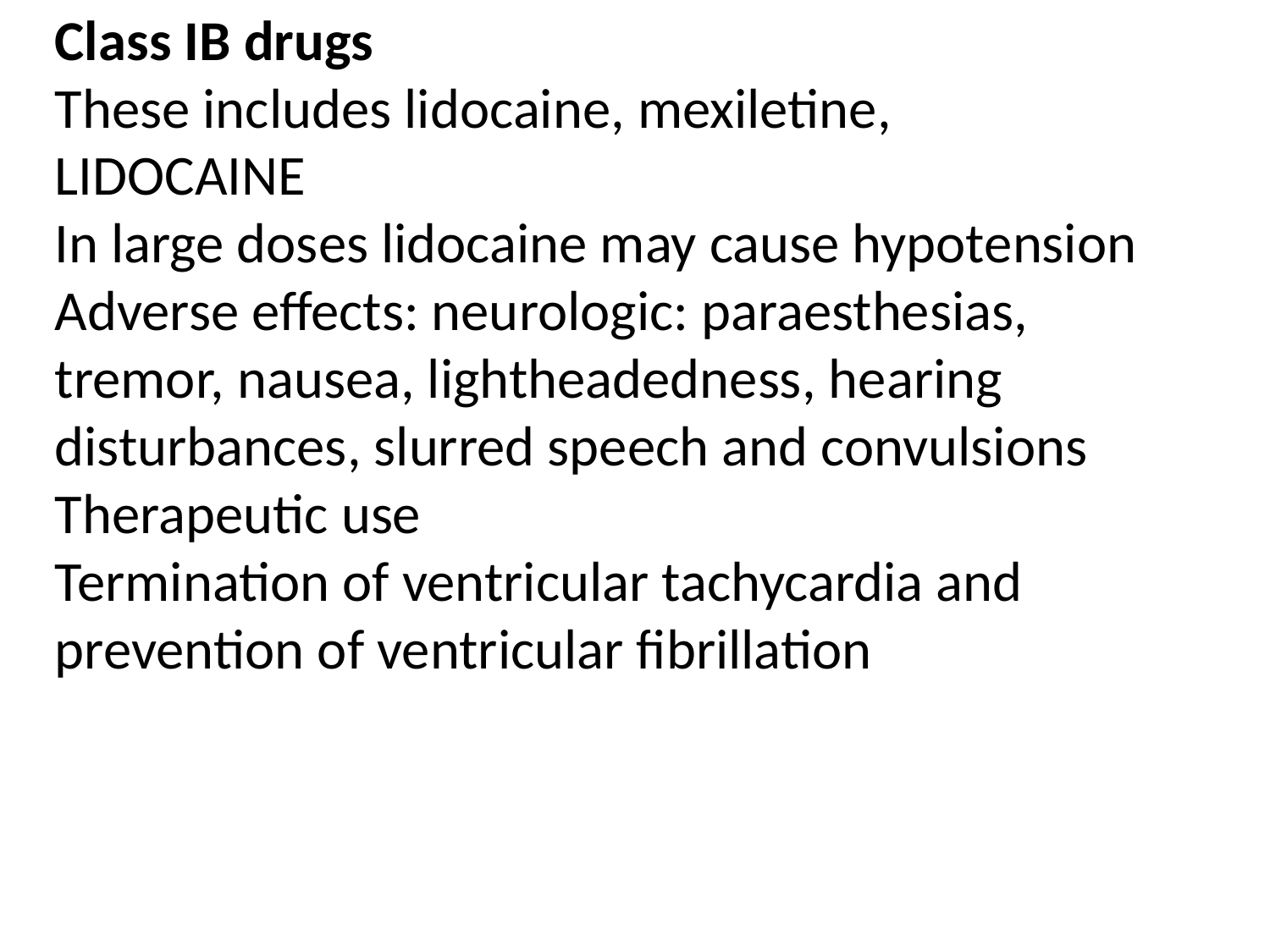

Class IB drugs
These includes lidocaine, mexiletine,
LIDOCAINE
In large doses lidocaine may cause hypotension
Adverse effects: neurologic: paraesthesias, tremor, nausea, lightheadedness, hearing disturbances, slurred speech and convulsions
Therapeutic use
Termination of ventricular tachycardia and prevention of ventricular fibrillation